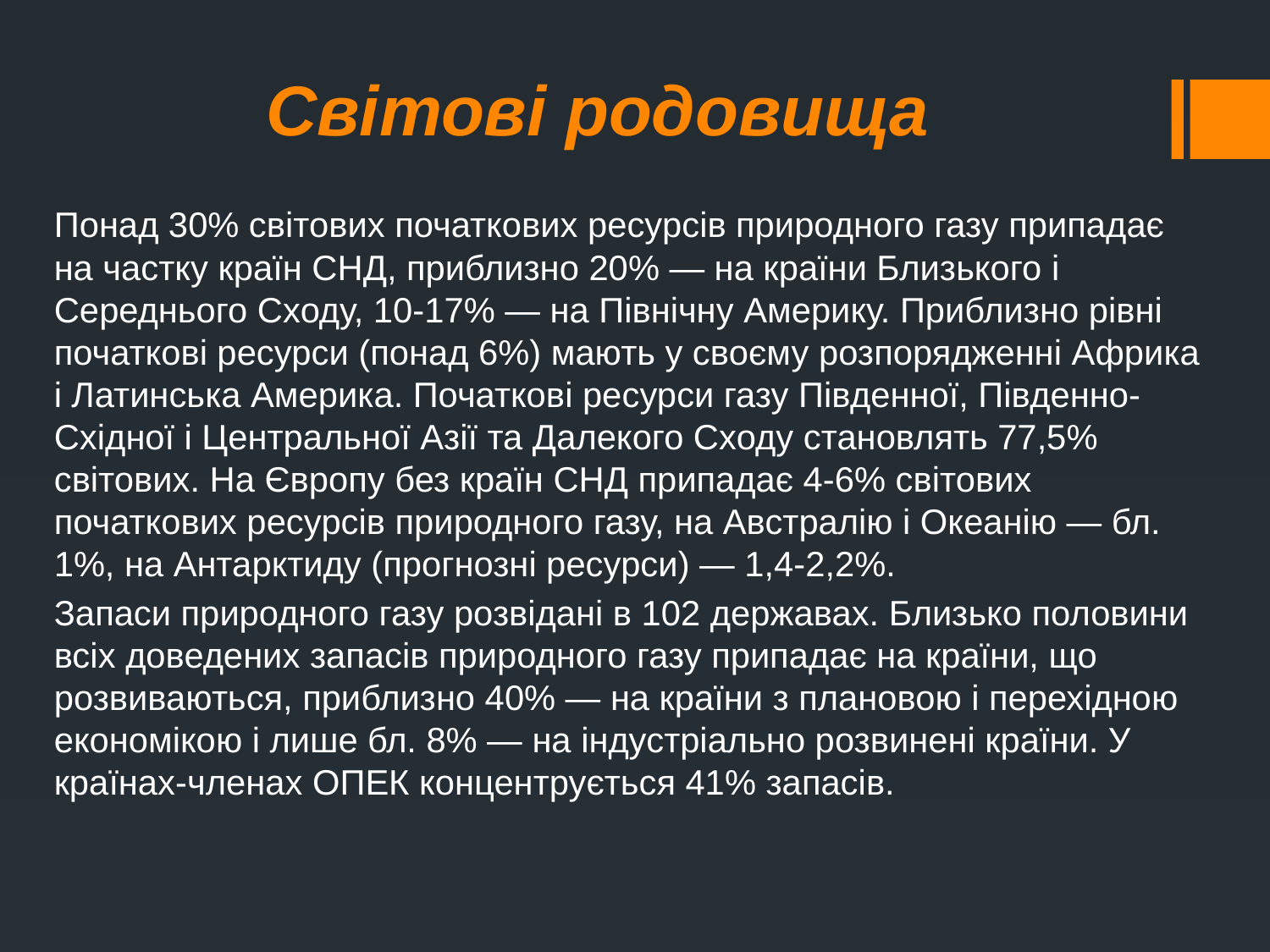

# Світові родовища
Понад 30% світових початкових ресурсів природного газу припадає на частку країн СНД, приблизно 20% — на країни Близького і Середнього Сходу, 10-17% — на Північну Америку. Приблизно рівні початкові ресурси (понад 6%) мають у своєму розпорядженні Африка і Латинська Америка. Початкові ресурси газу Південної, Південно-Східної і Центральної Азії та Далекого Сходу становлять 77,5% світових. На Європу без країн СНД припадає 4-6% світових початкових ресурсів природного газу, на Австралію і Океанію — бл. 1%, на Антарктиду (прогнозні ресурси) — 1,4-2,2%.
Запаси природного газу розвідані в 102 державах. Близько половини всіх доведених запасів природного газу припадає на країни, що розвиваються, приблизно 40% — на країни з плановою і перехідною економікою і лише бл. 8% — на індустріально розвинені країни. У країнах-членах ОПЕК концентрується 41% запасів.